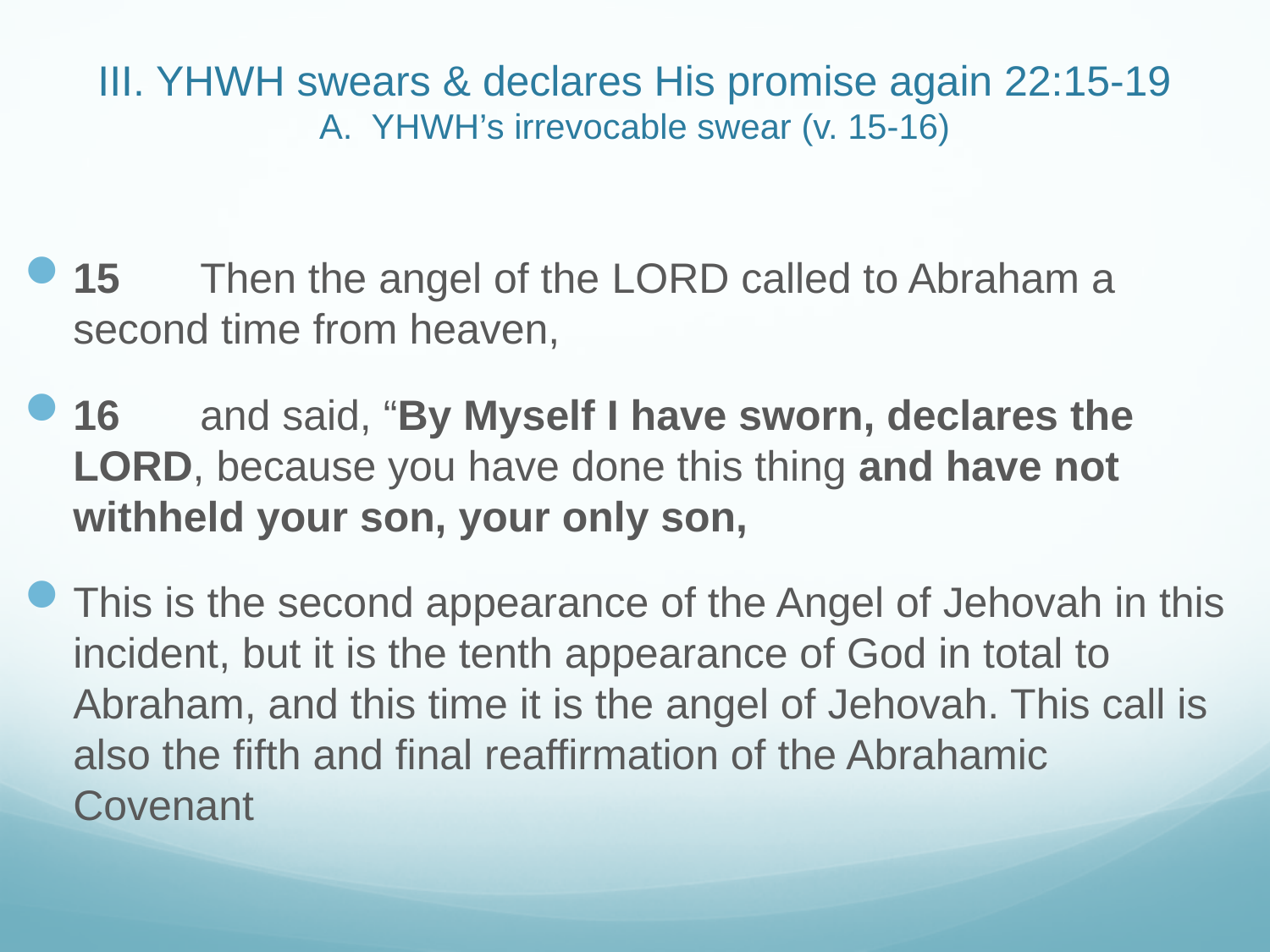

# III. YHWH swears & declares His promise again 22:15-19 A.  YHWH’s irrevocable swear (v. 15-16)
15	Then the angel of the Lord called to Abraham a second time from heaven,
16	and said, “By Myself I have sworn, declares the Lord, because you have done this thing and have not withheld your son, your only son,
This is the second appearance of the Angel of Jehovah in this incident, but it is the tenth appearance of God in total to Abraham, and this time it is the angel of Jehovah. This call is also the fifth and final reaffirmation of the Abrahamic Covenant